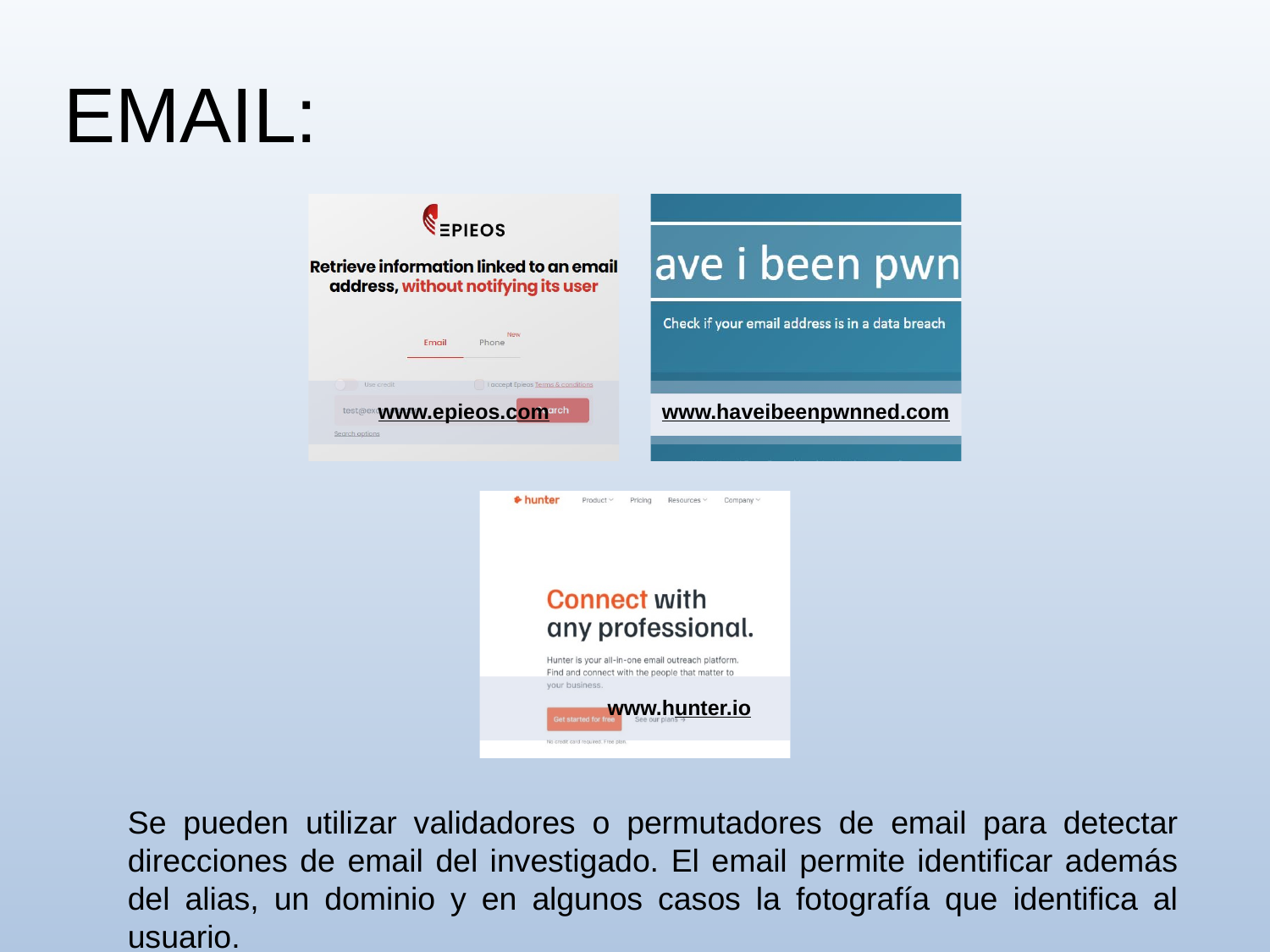

# EMAIL:
www.epieos.com
www.haveibeenpwnned.com
               www.hunter.io
Se pueden utilizar validadores o permutadores de email para detectar direcciones de email del investigado. El email permite identificar además del alias, un dominio y en algunos casos la fotografía que identifica al usuario.